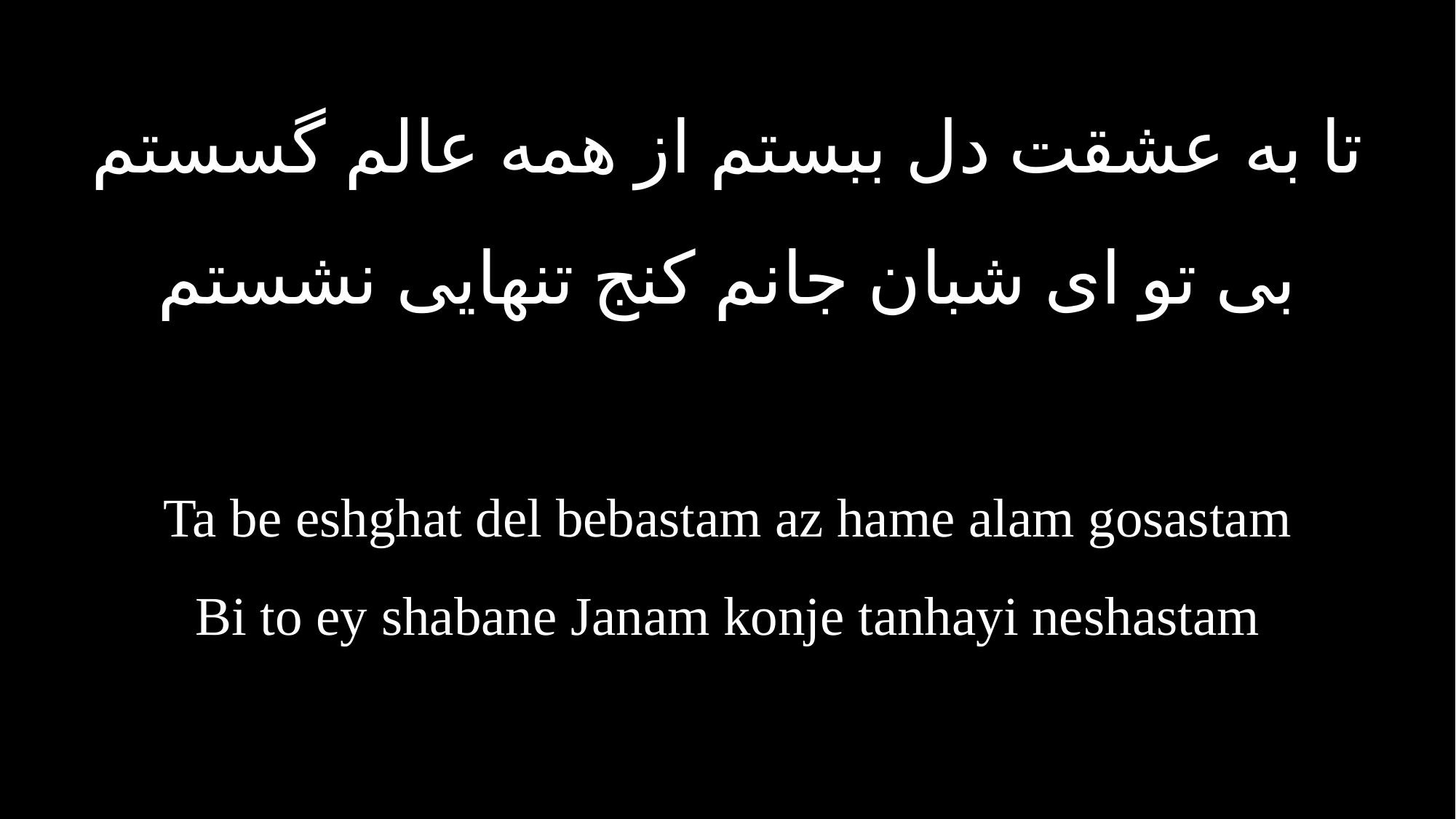

تا به عشقت دل ببستم از همه عالم گسستم
بی تو ای شبان جانم کنج تنهایی نشستم

Ta be eshghat del bebastam az hame alam gosastam
Bi to ey shabane Janam konje tanhayi neshastam